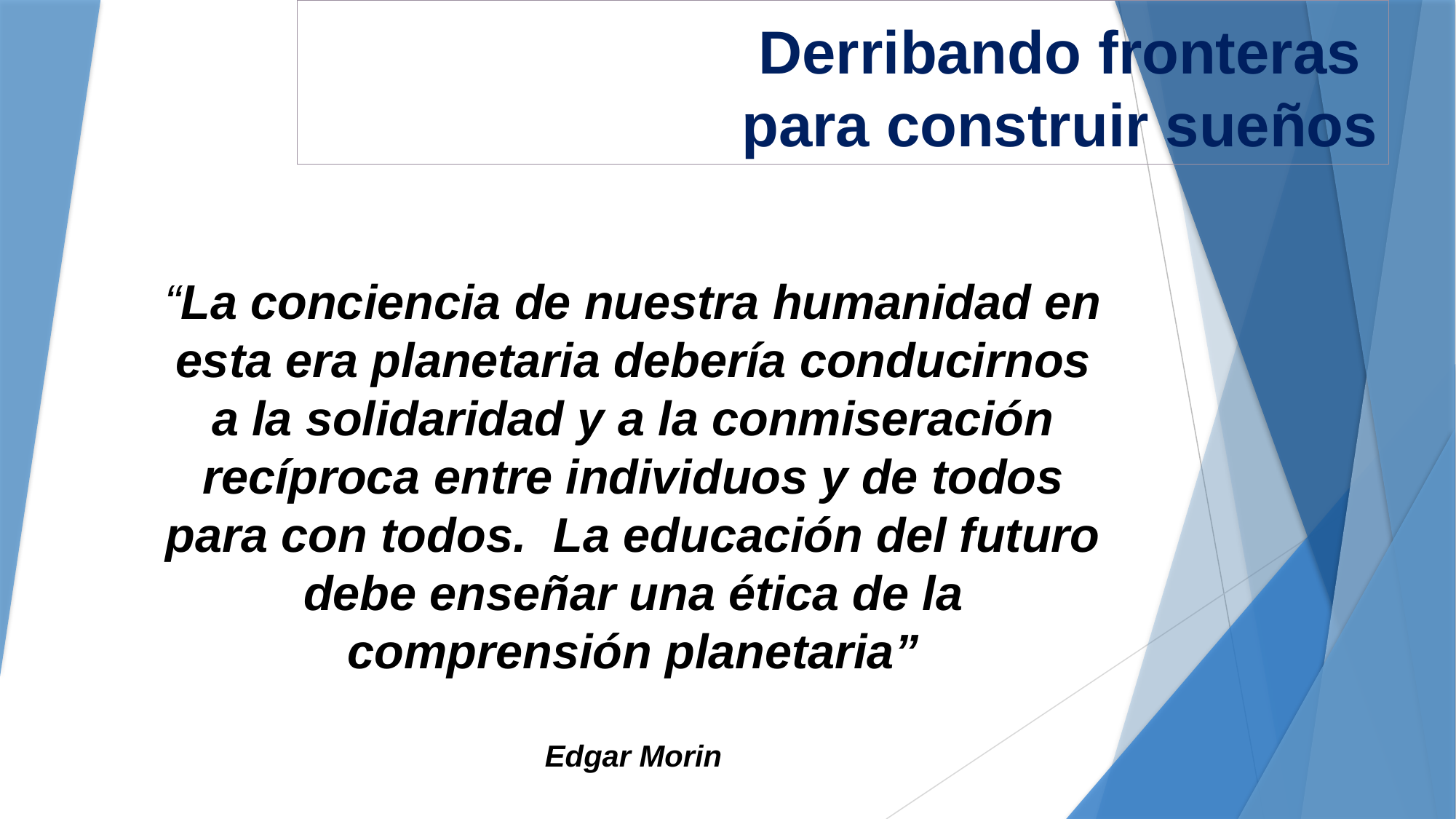

# Derribando fronteras para construir sueños
“La conciencia de nuestra humanidad en esta era planetaria debería conducirnos a la solidaridad y a la conmiseración recíproca entre individuos y de todos para con todos.  La educación del futuro debe enseñar una ética de la comprensión planetaria”

Edgar Morin